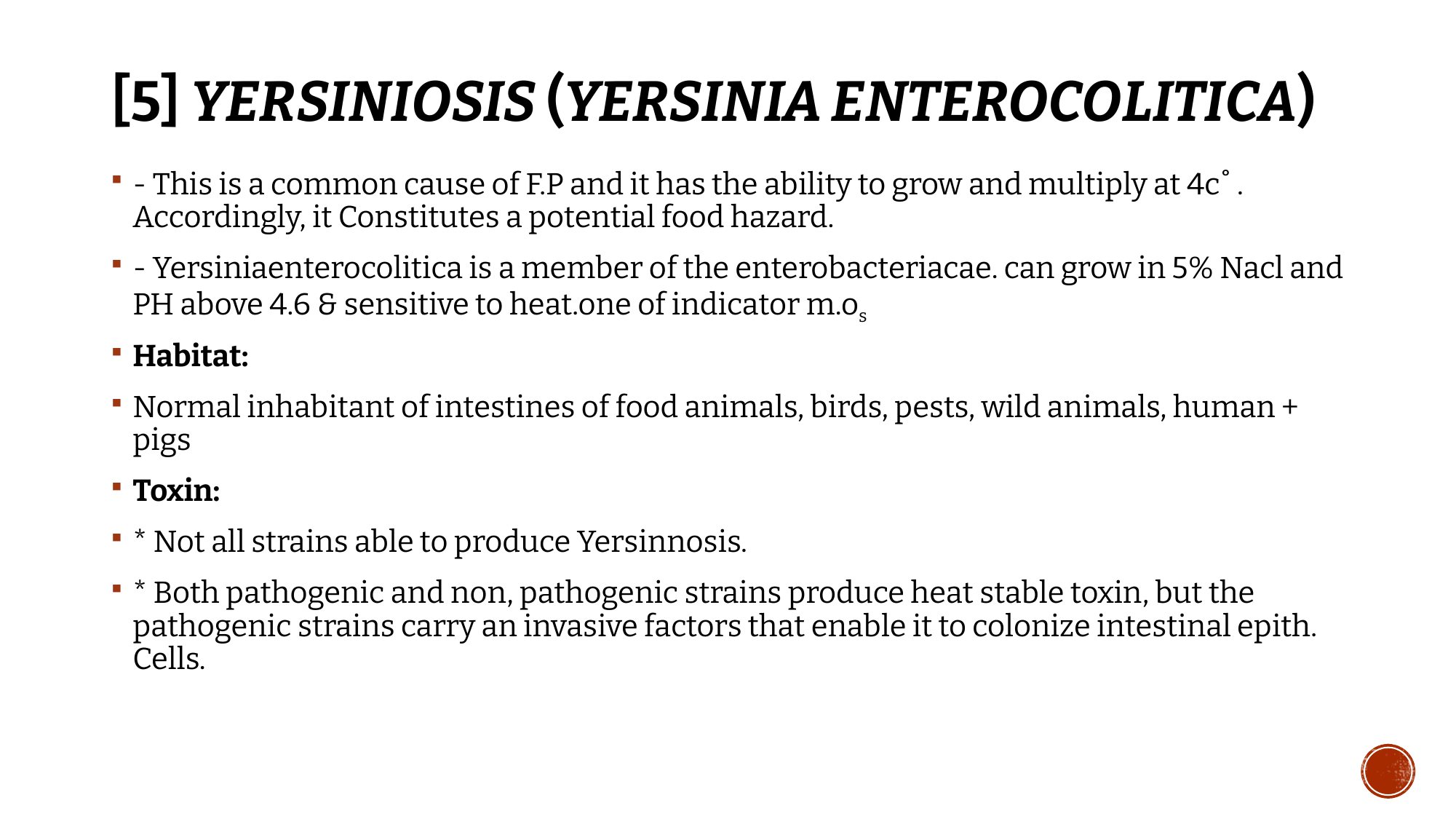

# [5] Yersiniosis (Yersinia enterocolitica)
- This is a common cause of F.P and it has the ability to grow and multiply at 4c˚ . Accordingly, it Constitutes a potential food hazard.
- Yersiniaenterocolitica is a member of the enterobacteriacae. can grow in 5% Nacl and PH above 4.6 & sensitive to heat.one of indicator m.os
Habitat:
Normal inhabitant of intestines of food animals, birds, pests, wild animals, human + pigs
Toxin:
* Not all strains able to produce Yersinnosis.
* Both pathogenic and non, pathogenic strains produce heat stable toxin, but the pathogenic strains carry an invasive factors that enable it to colonize intestinal epith. Cells.